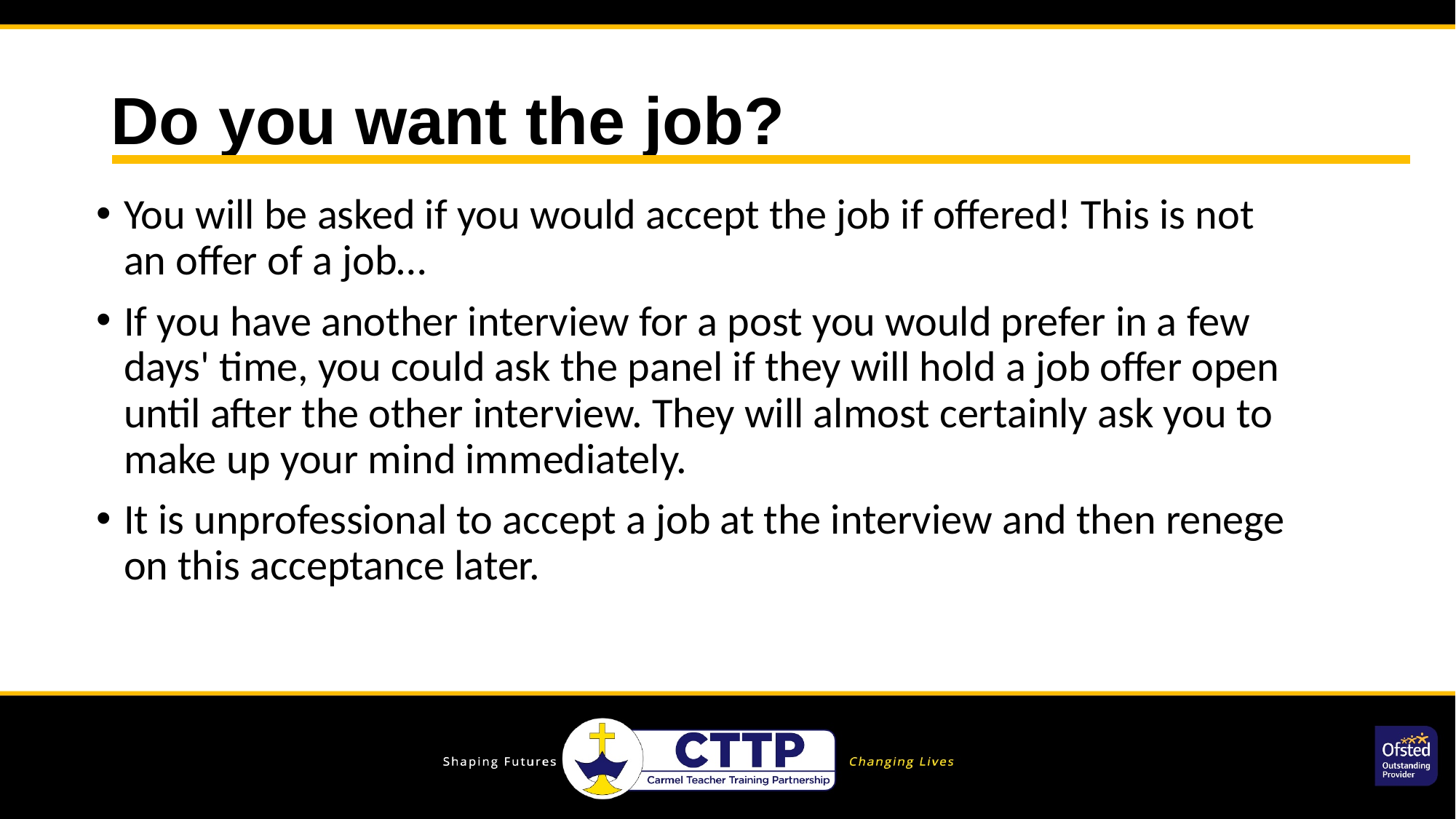

# Do you want the job?
You will be asked if you would accept the job if offered! This is not an offer of a job…
If you have another interview for a post you would prefer in a few days' time, you could ask the panel if they will hold a job offer open until after the other interview. They will almost certainly ask you to make up your mind immediately.
It is unprofessional to accept a job at the interview and then renege on this acceptance later.